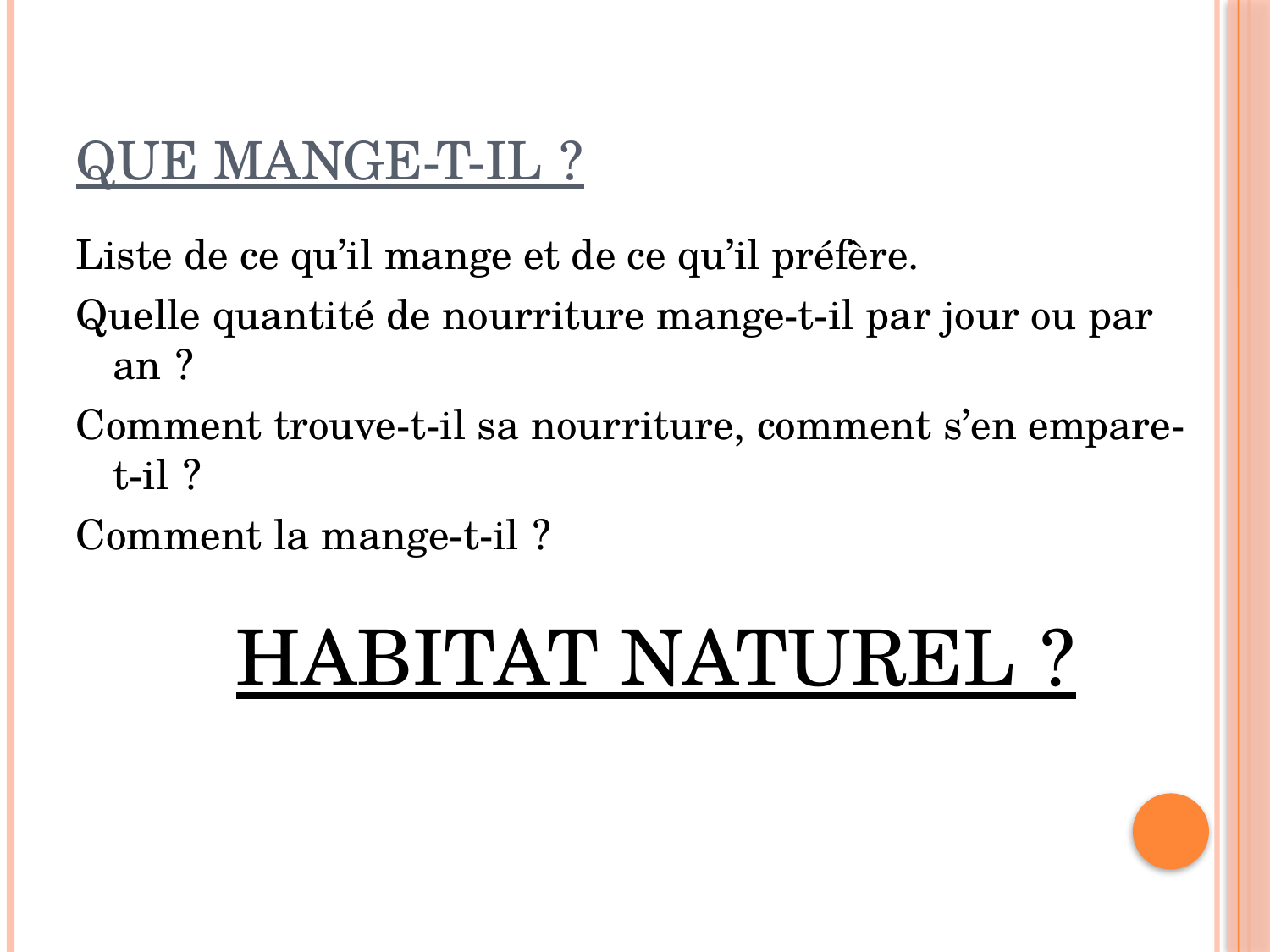

# QUE MANGE-T-IL ?
Liste de ce qu’il mange et de ce qu’il préfère.
Quelle quantité de nourriture mange-t-il par jour ou par an ?
Comment trouve-t-il sa nourriture, comment s’en empare-t-il ?
Comment la mange-t-il ?

HABITAT NATUREL ?